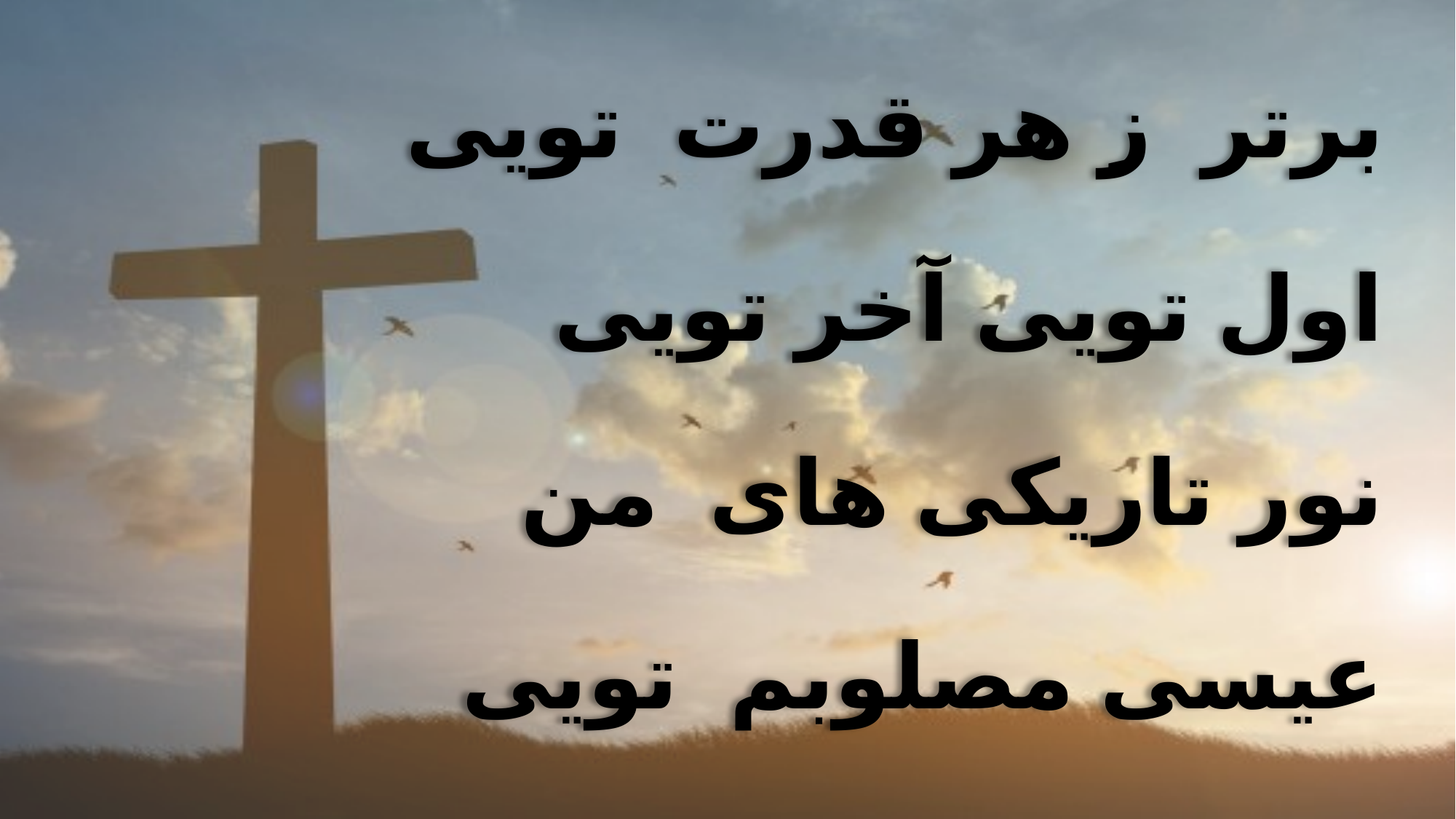

برتر  زِ هر قدرت  تویی
  اول تویی آخر تویی
  نور تاریکی های  من
  عیسی مصلوبم  تویی